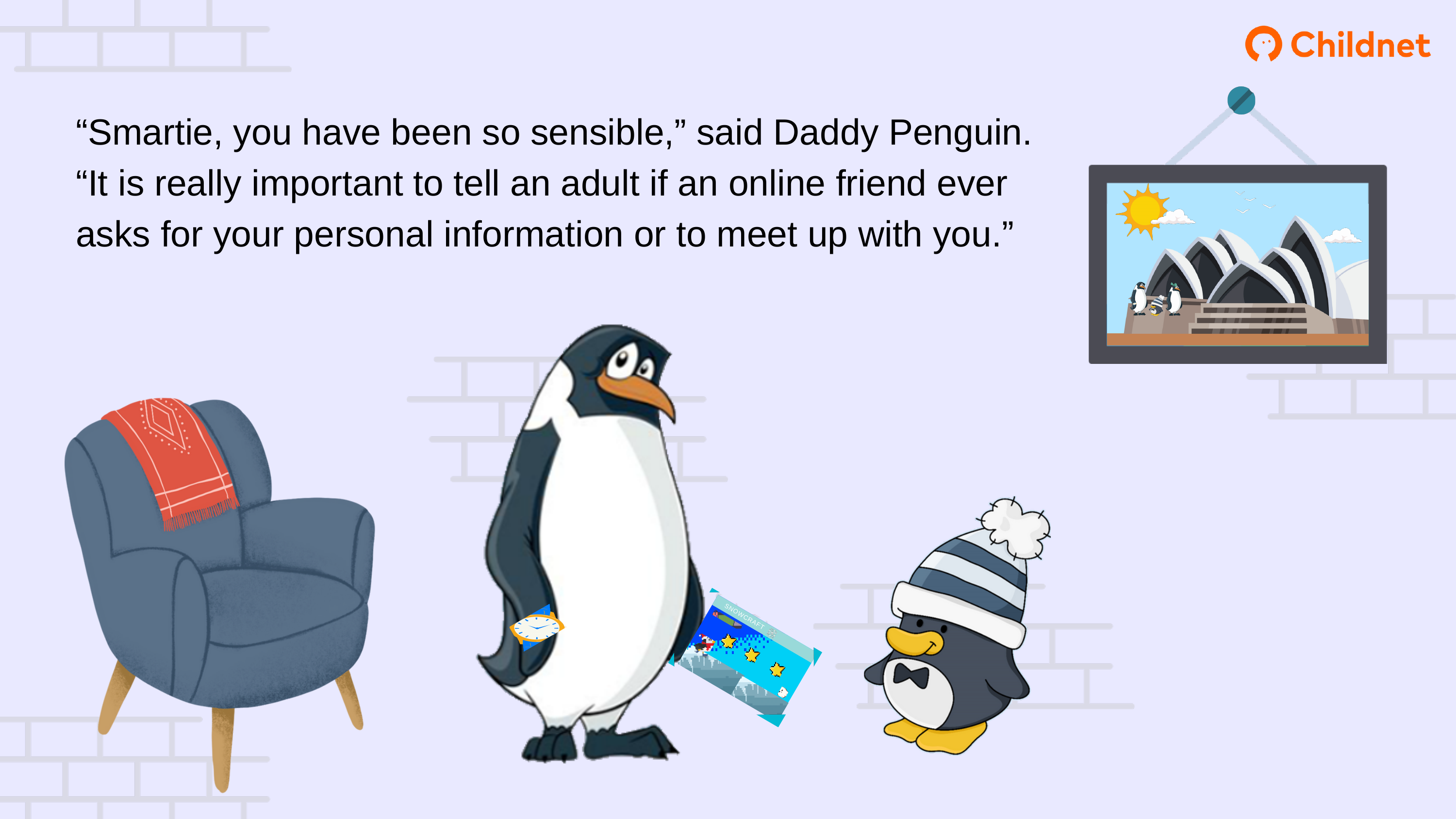

“Smartie, you have been so sensible,” said Daddy Penguin. “It is really important to tell an adult if an online friend ever asks for your personal information or to meet up with you.”

SNOWCRAFT